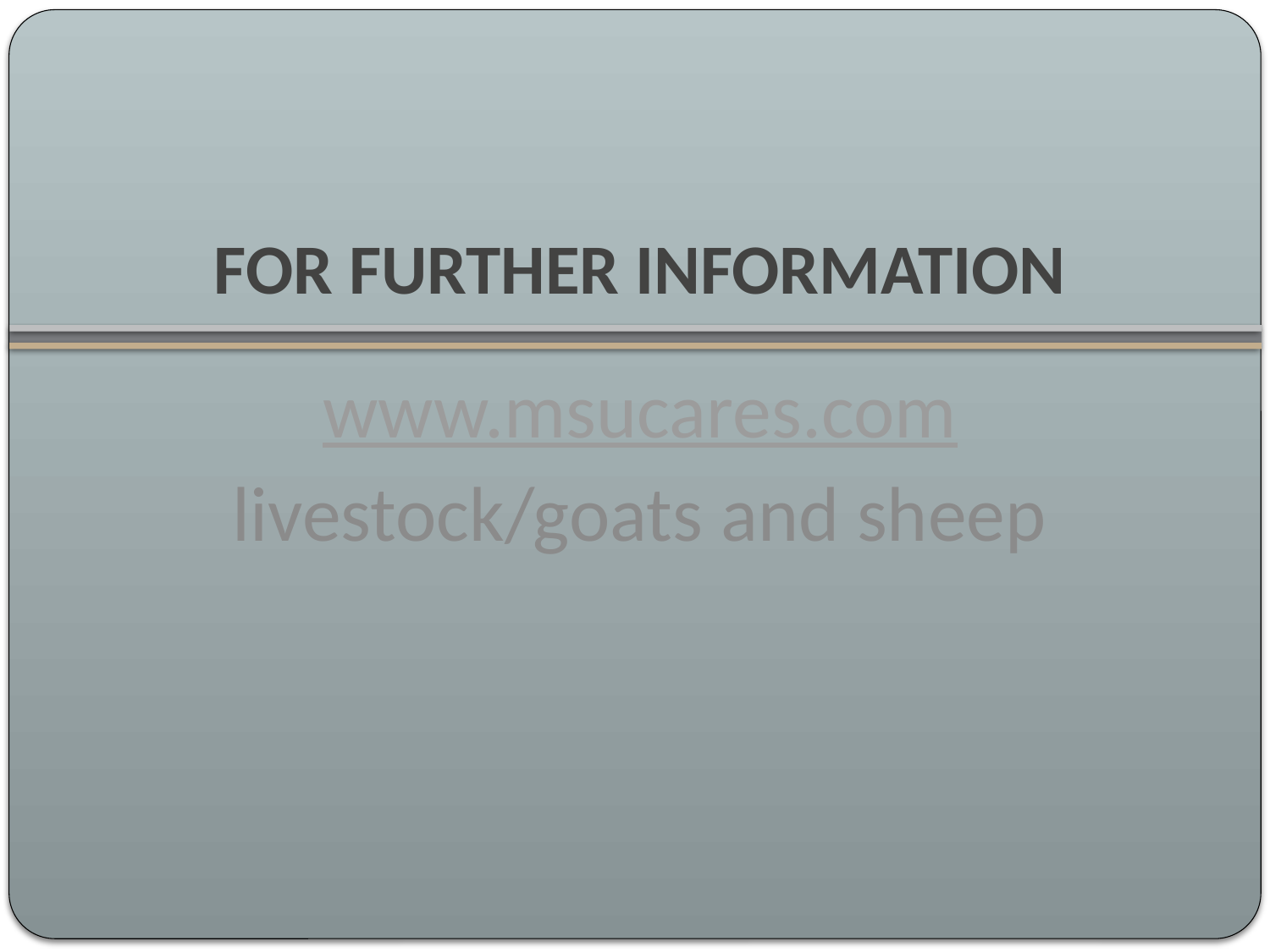

# FOR FURTHER INFORMATION
www.msucares.com
livestock/goats and sheep